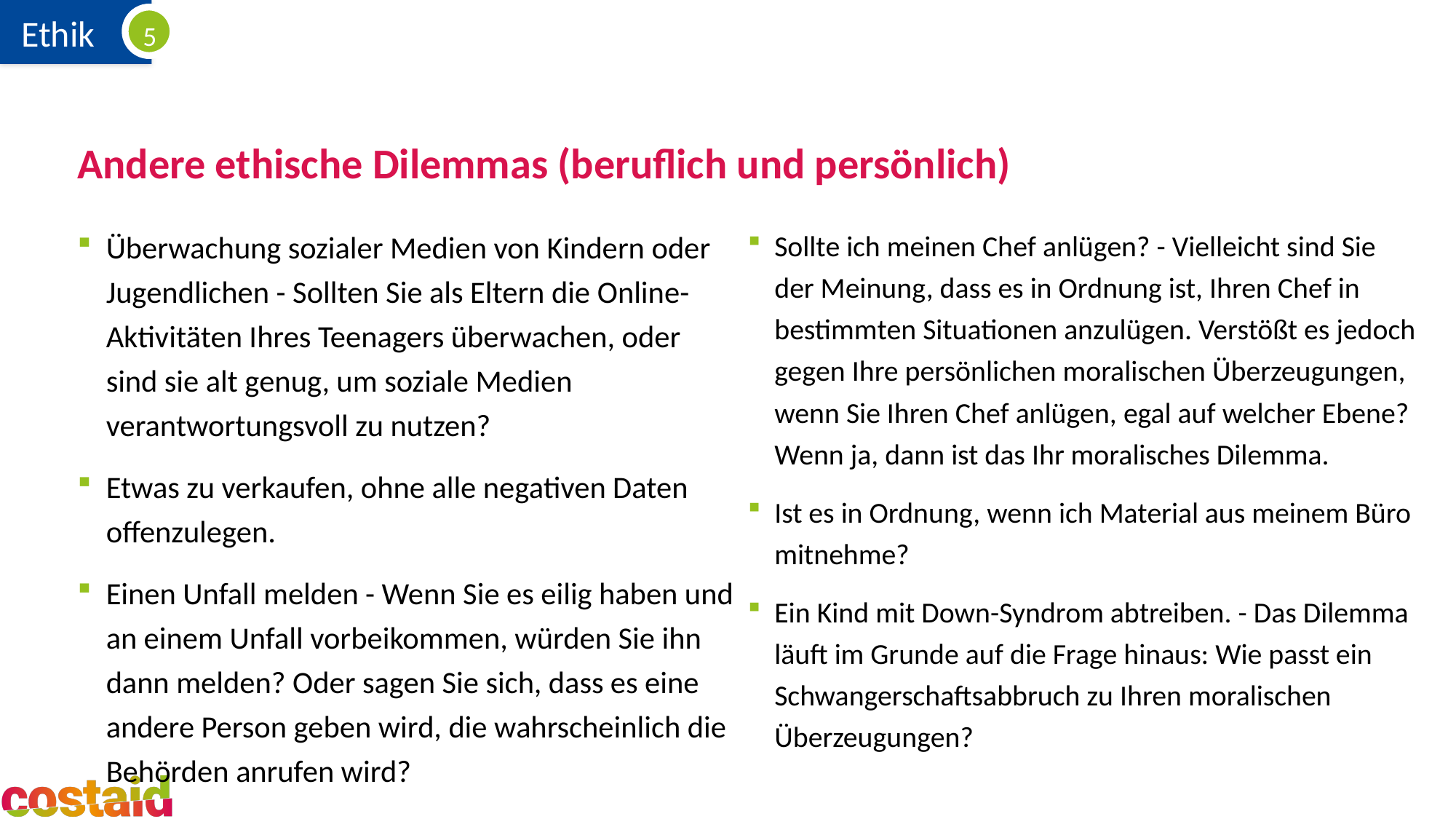

# Andere ethische Dilemmas (beruflich und persönlich)
Überwachung sozialer Medien von Kindern oder Jugendlichen - Sollten Sie als Eltern die Online-Aktivitäten Ihres Teenagers überwachen, oder sind sie alt genug, um soziale Medien verantwortungsvoll zu nutzen?
Etwas zu verkaufen, ohne alle negativen Daten offenzulegen.
Einen Unfall melden - Wenn Sie es eilig haben und an einem Unfall vorbeikommen, würden Sie ihn dann melden? Oder sagen Sie sich, dass es eine andere Person geben wird, die wahrscheinlich die Behörden anrufen wird?
Sollte ich meinen Chef anlügen? - Vielleicht sind Sie der Meinung, dass es in Ordnung ist, Ihren Chef in bestimmten Situationen anzulügen. Verstößt es jedoch gegen Ihre persönlichen moralischen Überzeugungen, wenn Sie Ihren Chef anlügen, egal auf welcher Ebene? Wenn ja, dann ist das Ihr moralisches Dilemma.
Ist es in Ordnung, wenn ich Material aus meinem Büro mitnehme?
Ein Kind mit Down-Syndrom abtreiben. - Das Dilemma läuft im Grunde auf die Frage hinaus: Wie passt ein Schwangerschaftsabbruch zu Ihren moralischen Überzeugungen?